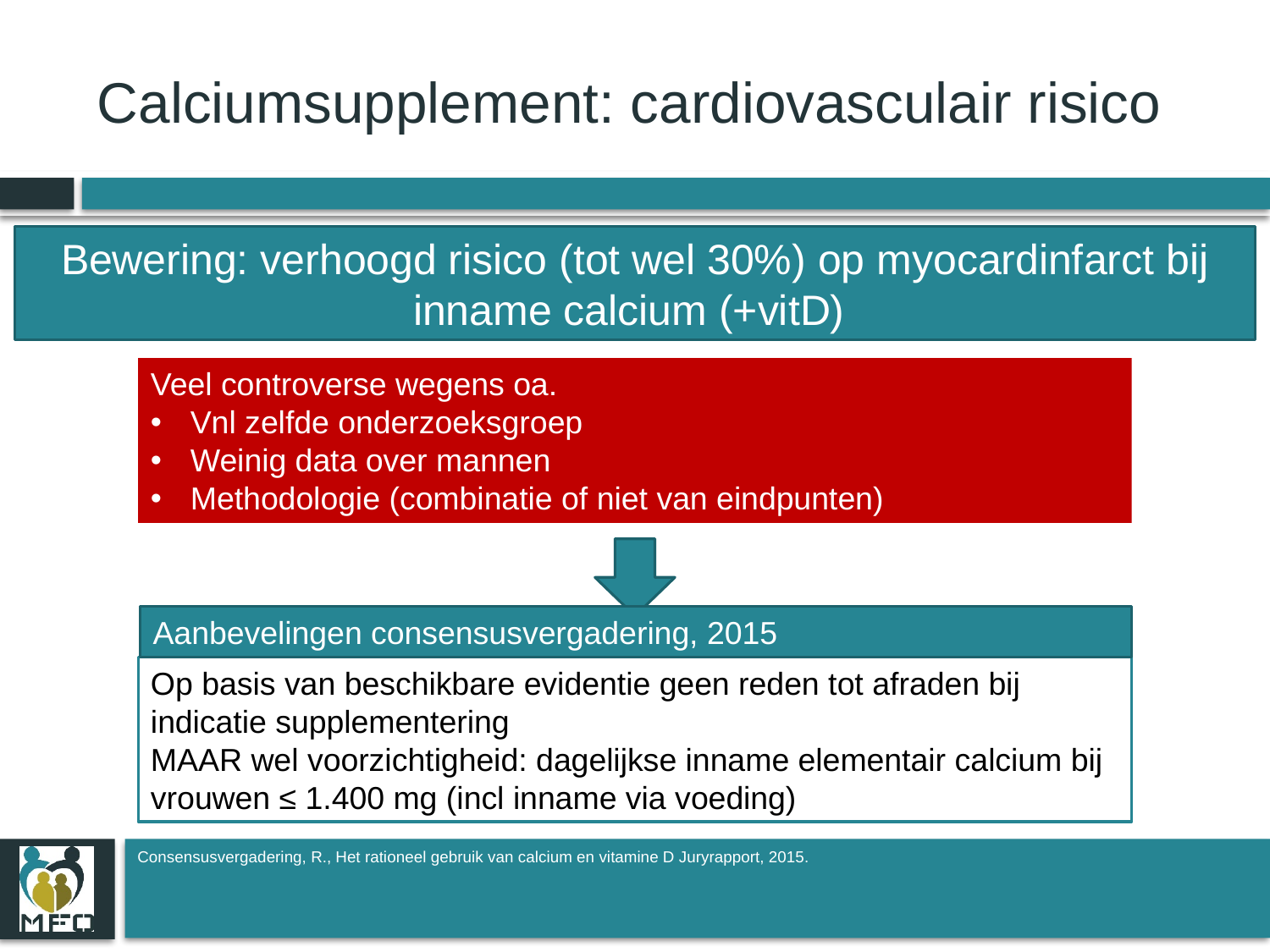

# Calciumsupplement: cardiovasculair risico
Bewering: verhoogd risico (tot wel 30%) op myocardinfarct bij inname calcium (+vitD)
Veel controverse wegens oa.
Vnl zelfde onderzoeksgroep
Weinig data over mannen
Methodologie (combinatie of niet van eindpunten)

Aanbevelingen consensusvergadering, 2015
Op basis van beschikbare evidentie geen reden tot afraden bij indicatie supplementering
MAAR wel voorzichtigheid: dagelijkse inname elementair calcium bij vrouwen ≤ 1.400 mg (incl inname via voeding)
Consensusvergadering, R., Het rationeel gebruik van calcium en vitamine D Juryrapport, 2015.